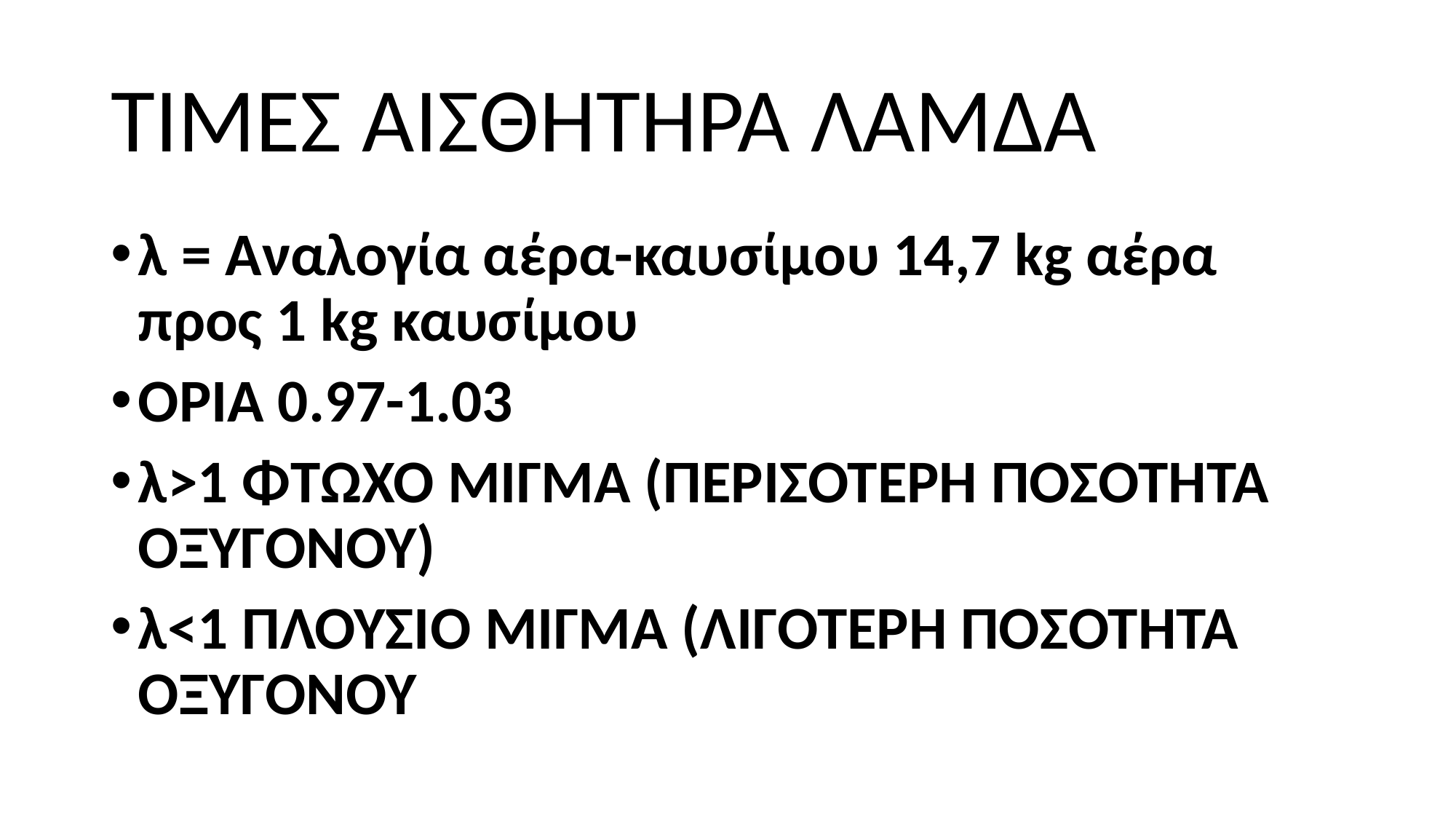

# ΤΙΜΕΣ ΑΙΣΘΗΤΗΡΑ ΛΑΜΔΑ
λ = Αναλογία αέρα-καυσίµου 14,7 kg αέρα προς 1 kg καυσίµου
ΟΡΙΑ 0.97-1.03
λ>1 ΦΤΩΧΟ ΜΙΓΜΑ (ΠΕΡΙΣΟΤΕΡΗ ΠΟΣΟΤΗΤΑ ΟΞΥΓΟΝΟΥ)
λ<1 ΠΛΟΥΣΙΟ ΜΙΓΜΑ (ΛΙΓΟΤΕΡΗ ΠΟΣΟΤΗΤΑ ΟΞΥΓΟΝΟΥ